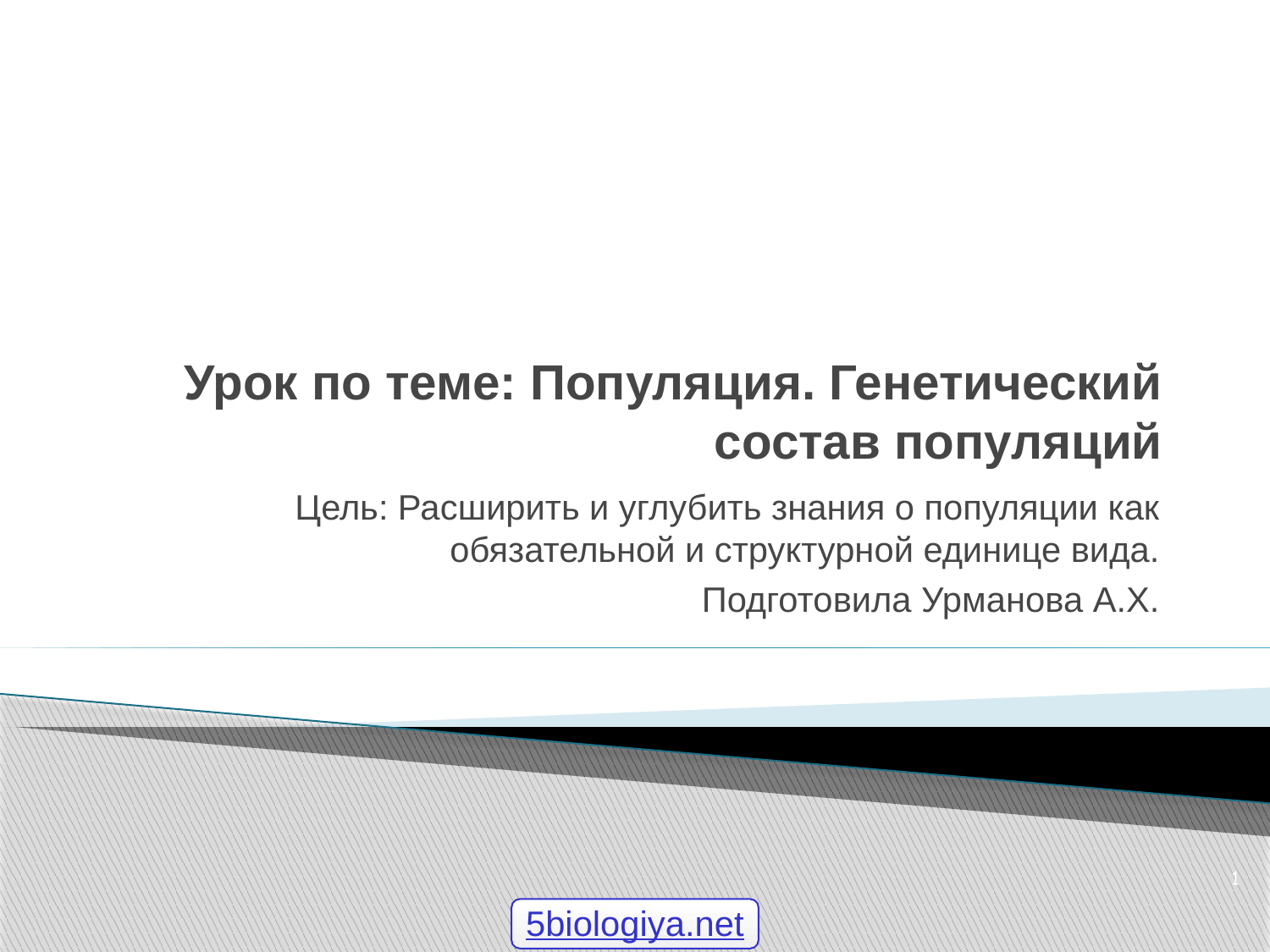

# Урок по теме: Популяция. Генетический состав популяций
Цель: Расширить и углубить знания о популяции как обязательной и структурной единице вида.
Подготовила Урманова А.Х.

1
5biologiya.net